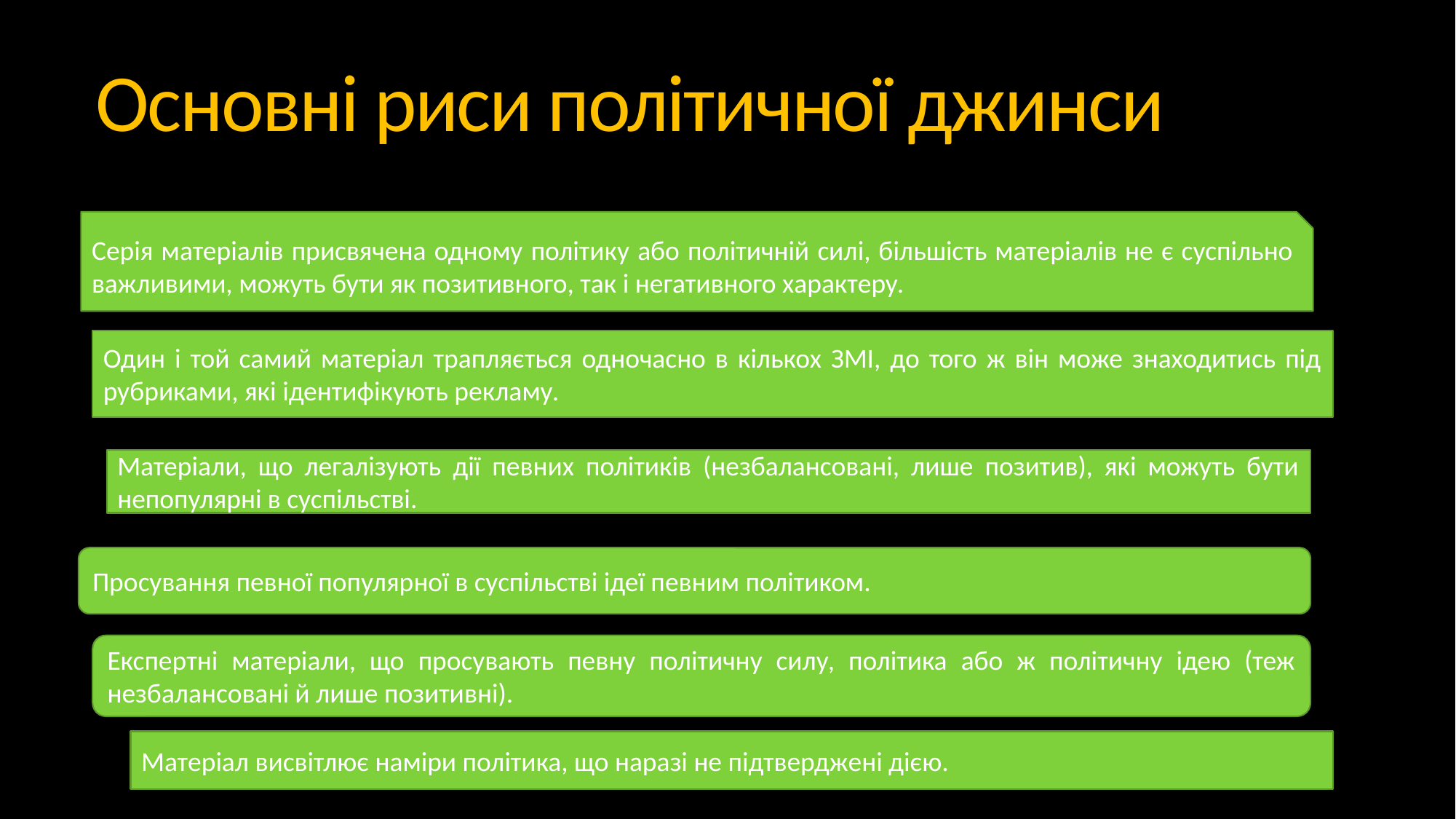

# Основні риси політичної джинси

Серія матеріалів присвячена одному політику або політичній силі, більшість матеріалів не є суспільно важливими, можуть бути як позитивного, так і негативного характеру.
.
Один і той самий матеріал трапляється одночасно в кількох ЗМІ, до того ж він може знаходитись під рубриками, які ідентифікують рекламу.
Матеріали, що легалізують дії певних політиків (незбалансовані, лише позитив), які можуть бути непопулярні в суспільстві.
Просування певної популярної в суспільстві ідеї певним політиком.
Експертні матеріали, що просувають певну політичну силу, політика або ж політичну ідею (теж незбалансовані й лише позитивні).
Матеріал висвітлює наміри політика, що наразі не підтверджені дією.